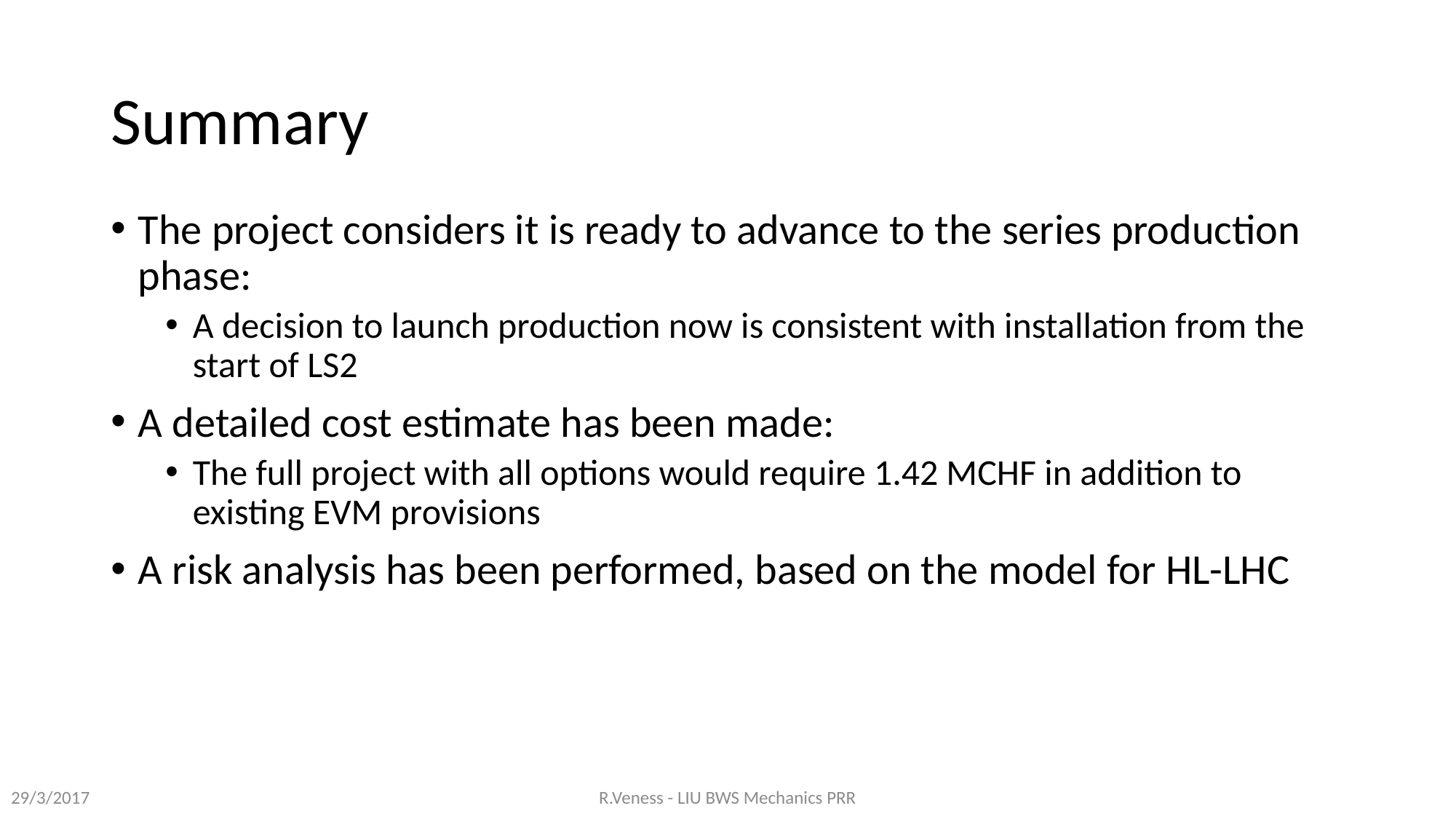

# Summary
The project considers it is ready to advance to the series production phase:
A decision to launch production now is consistent with installation from the start of LS2
A detailed cost estimate has been made:
The full project with all options would require 1.42 MCHF in addition to existing EVM provisions
A risk analysis has been performed, based on the model for HL-LHC

29/3/2017
R.Veness - LIU BWS Mechanics PRR